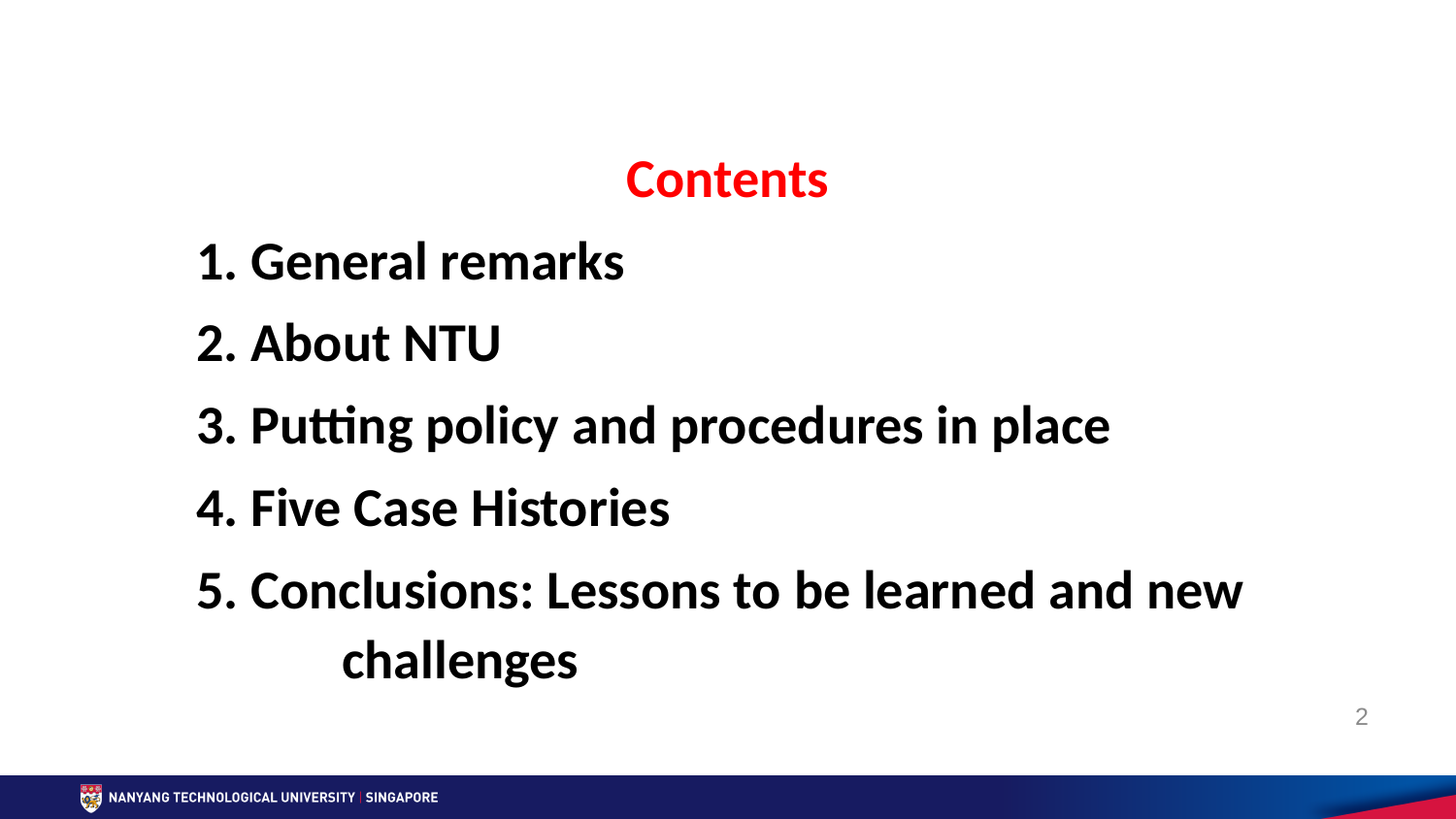

Contents
1. General remarks
2. About NTU
3. Putting policy and procedures in place
4. Five Case Histories
5. Conclusions: Lessons to be learned and new   	challenges
2